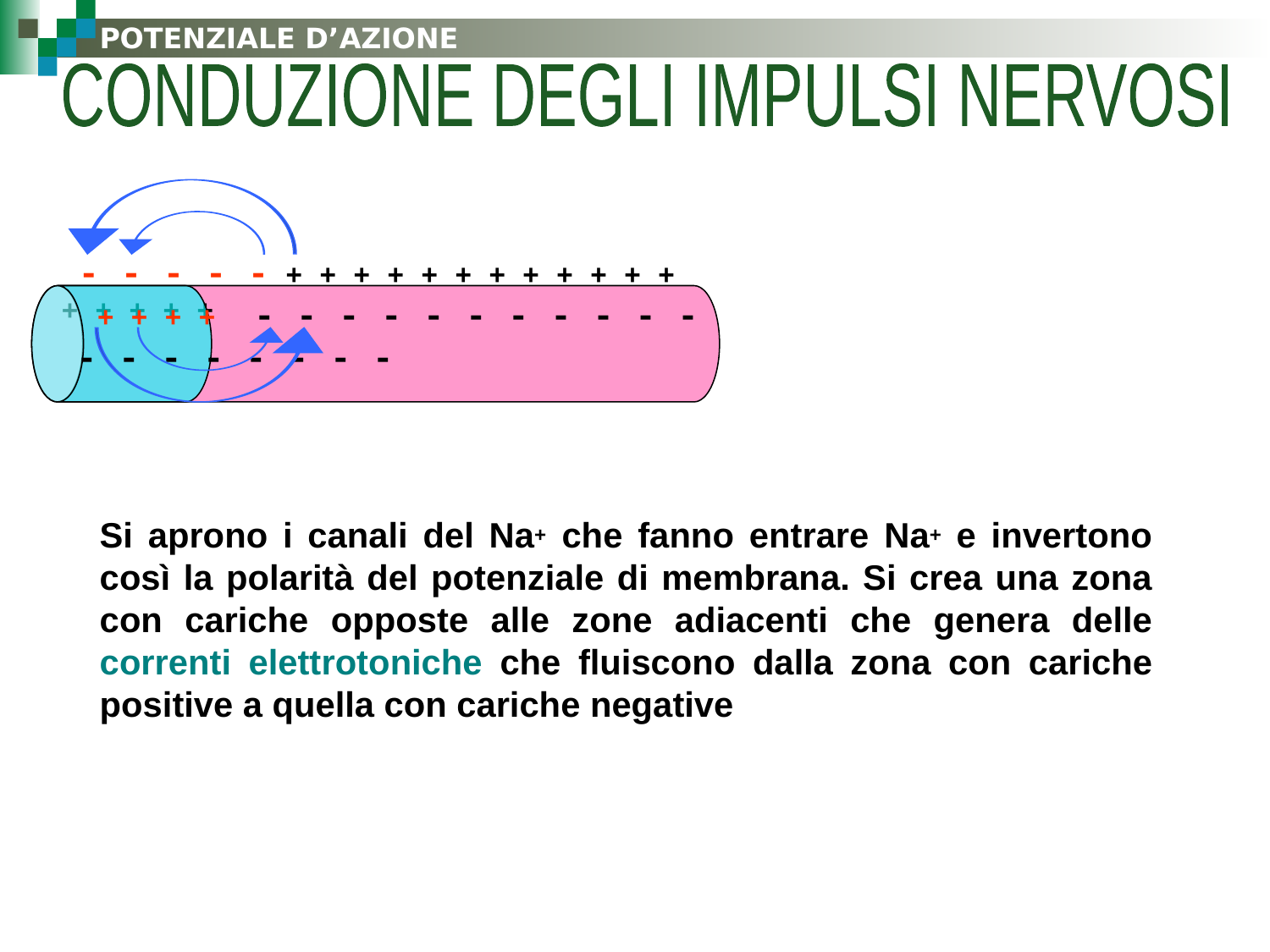

POTENZIALE D’AZIONE
CONDUZIONE DEGLI IMPULSI NERVOSI

 - - - - - + + + + + + + + + + + + + + + + +

 + + + +  - - - - - - - - - - - - - - - - - - -

Si aprono i canali del Na+ che fanno entrare Na+ e invertono così la polarità del potenziale di membrana. Si crea una zona con cariche opposte alle zone adiacenti che genera delle correnti elettrotoniche che fluiscono dalla zona con cariche positive a quella con cariche negative